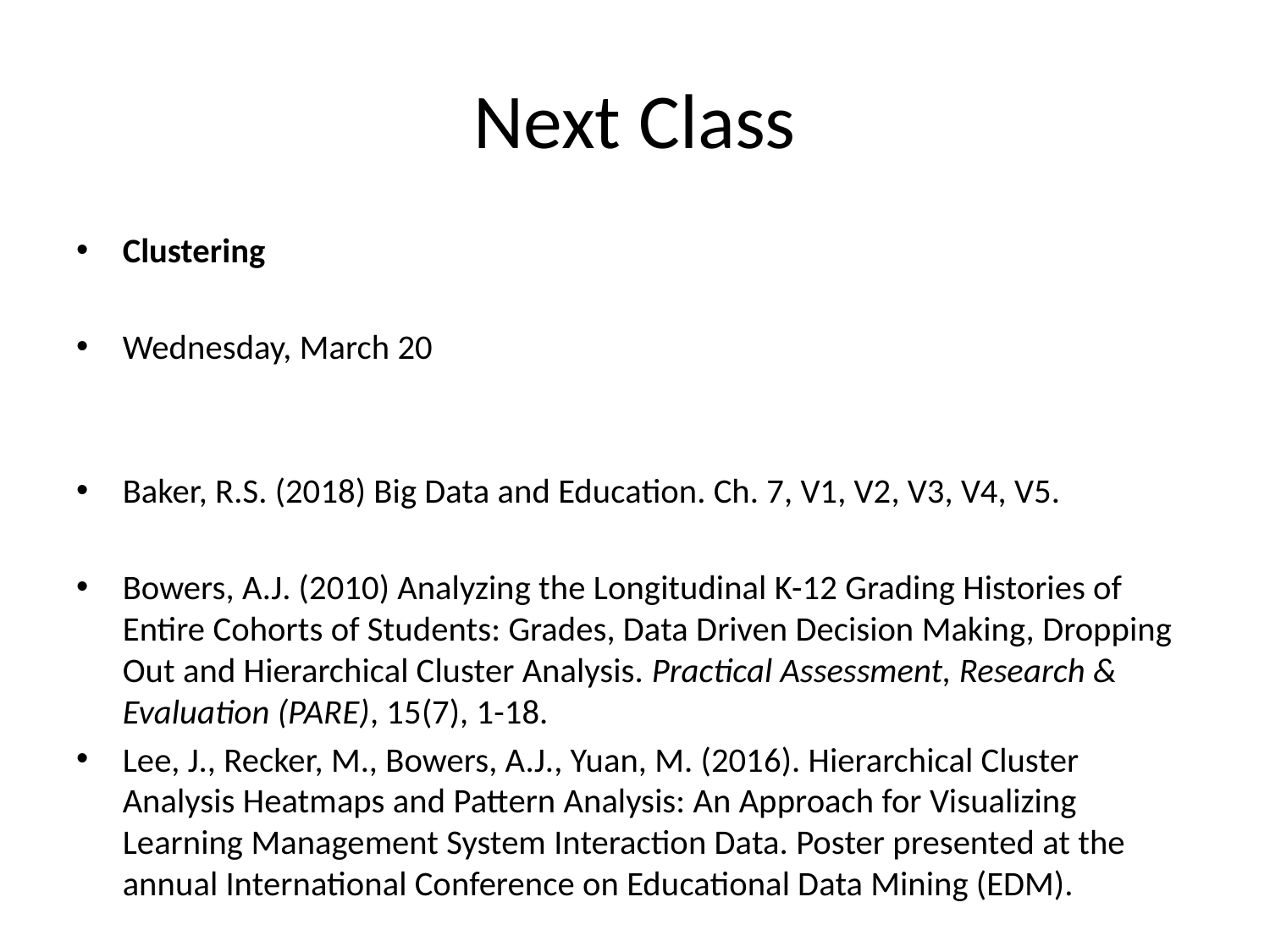

# Next Class
Clustering

Wednesday, March 20

Baker, R.S. (2018) Big Data and Education. Ch. 7, V1, V2, V3, V4, V5.

Bowers, A.J. (2010) Analyzing the Longitudinal K-12 Grading Histories of Entire Cohorts of Students: Grades, Data Driven Decision Making, Dropping Out and Hierarchical Cluster Analysis. Practical Assessment, Research & Evaluation (PARE), 15(7), 1-18.
Lee, J., Recker, M., Bowers, A.J., Yuan, M. (2016). Hierarchical Cluster Analysis Heatmaps and Pattern Analysis: An Approach for Visualizing Learning Management System Interaction Data. Poster presented at the annual International Conference on Educational Data Mining (EDM).